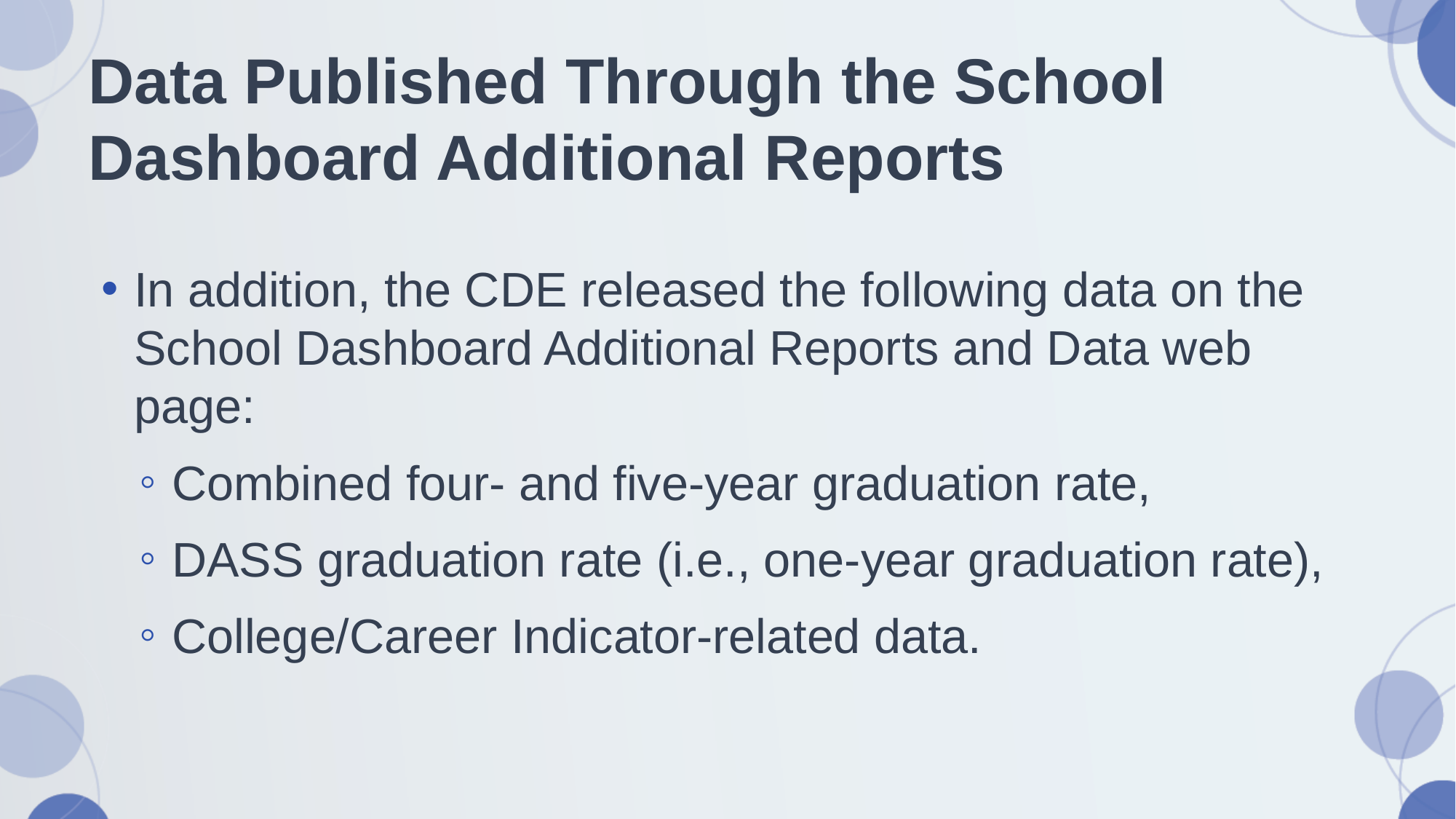

# Data Published Through the School Dashboard Additional Reports
In addition, the CDE released the following data on the School Dashboard Additional Reports and Data web page:
Combined four- and five-year graduation rate,
DASS graduation rate (i.e., one-year graduation rate),
College/Career Indicator-related data.